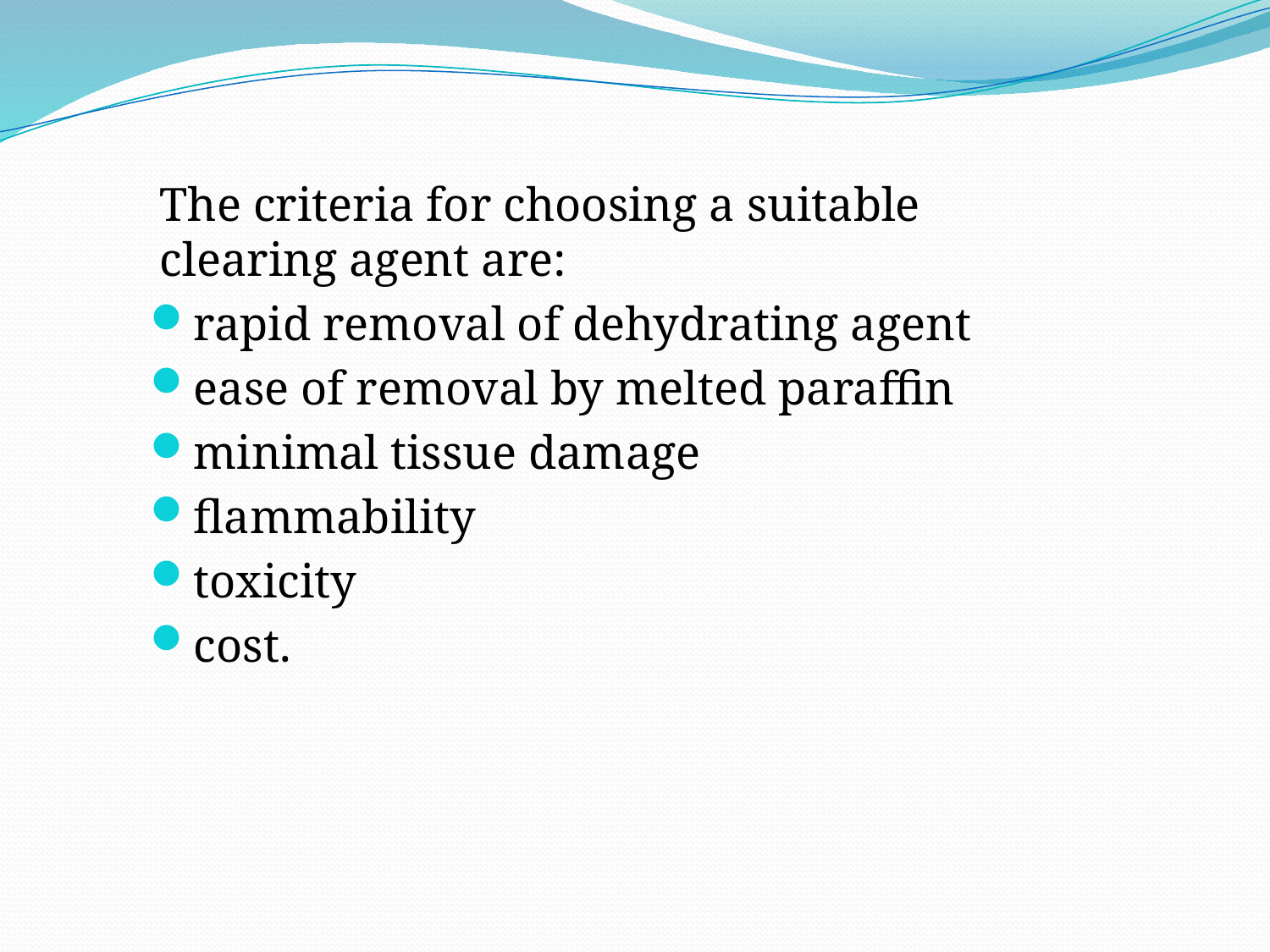

The criteria for choosing a suitable clearing agent are:
rapid removal of dehydrating agent
ease of removal by melted paraffin
minimal tissue damage
flammability
toxicity
cost.